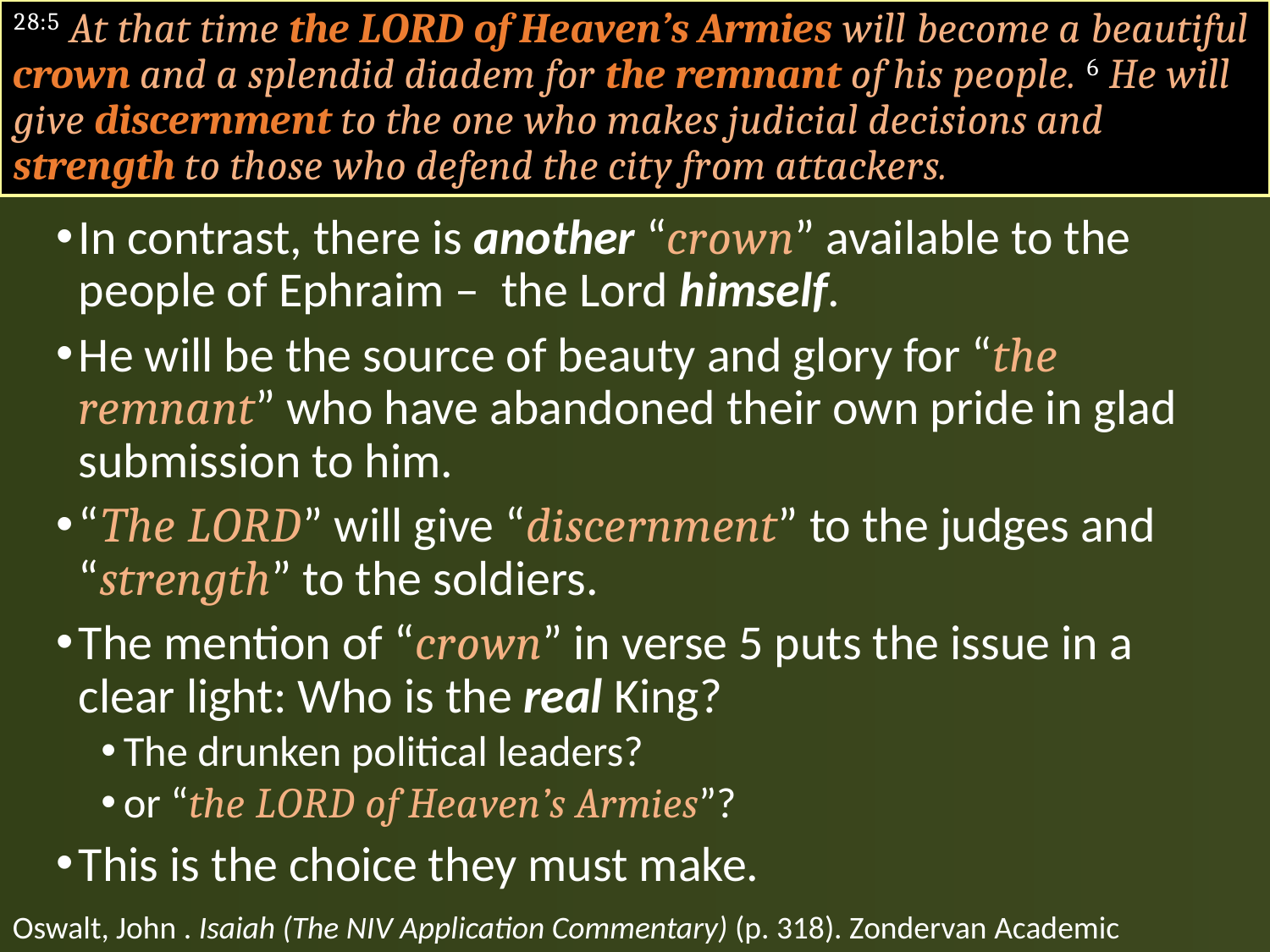

#
28:5 At that time the LORD of Heaven’s Armies will become a beautiful crown and a splendid diadem for the remnant of his people. 6 He will give discernment to the one who makes judicial decisions and strength to those who defend the city from attackers.
In contrast, there is another “crown” available to the people of Ephraim –  the Lord himself.
He will be the source of beauty and glory for “the remnant” who have abandoned their own pride in glad submission to him.
“The LORD” will give “discernment” to the judges and “strength” to the soldiers.
The mention of “crown” in verse 5 puts the issue in a clear light: Who is the real King?
The drunken political leaders?
or “the LORD of Heaven’s Armies”?
This is the choice they must make.
Oswalt, John . Isaiah (The NIV Application Commentary) (p. 318). Zondervan Academic